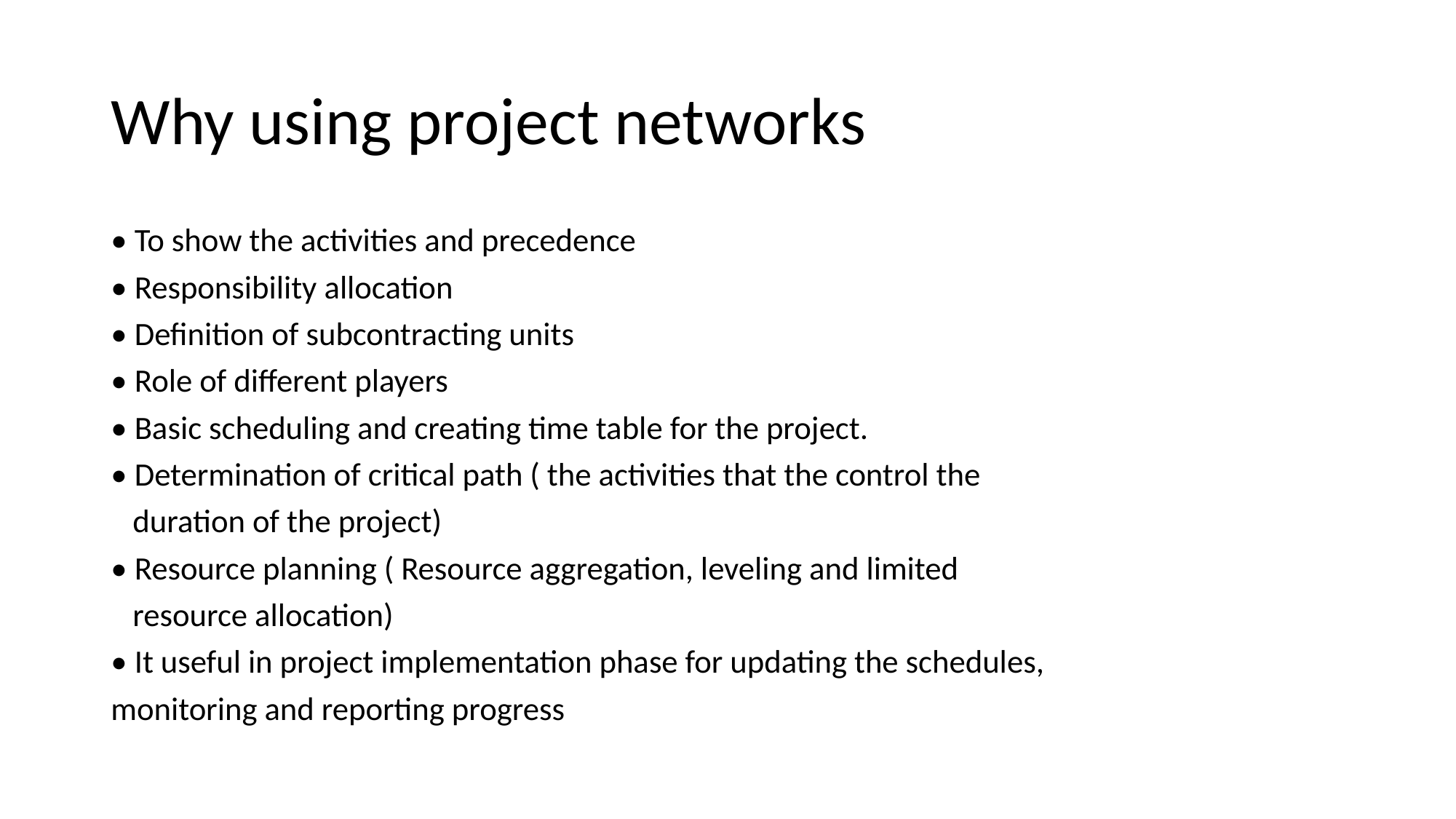

# Why using project networks
• To show the activities and precedence
• Responsibility allocation
• Definition of subcontracting units
• Role of different players
• Basic scheduling and creating time table for the project.
• Determination of critical path ( the activities that the control the
   duration of the project)
• Resource planning ( Resource aggregation, leveling and limited
   resource allocation)
• It useful in project implementation phase for updating the schedules,
monitoring and reporting progress